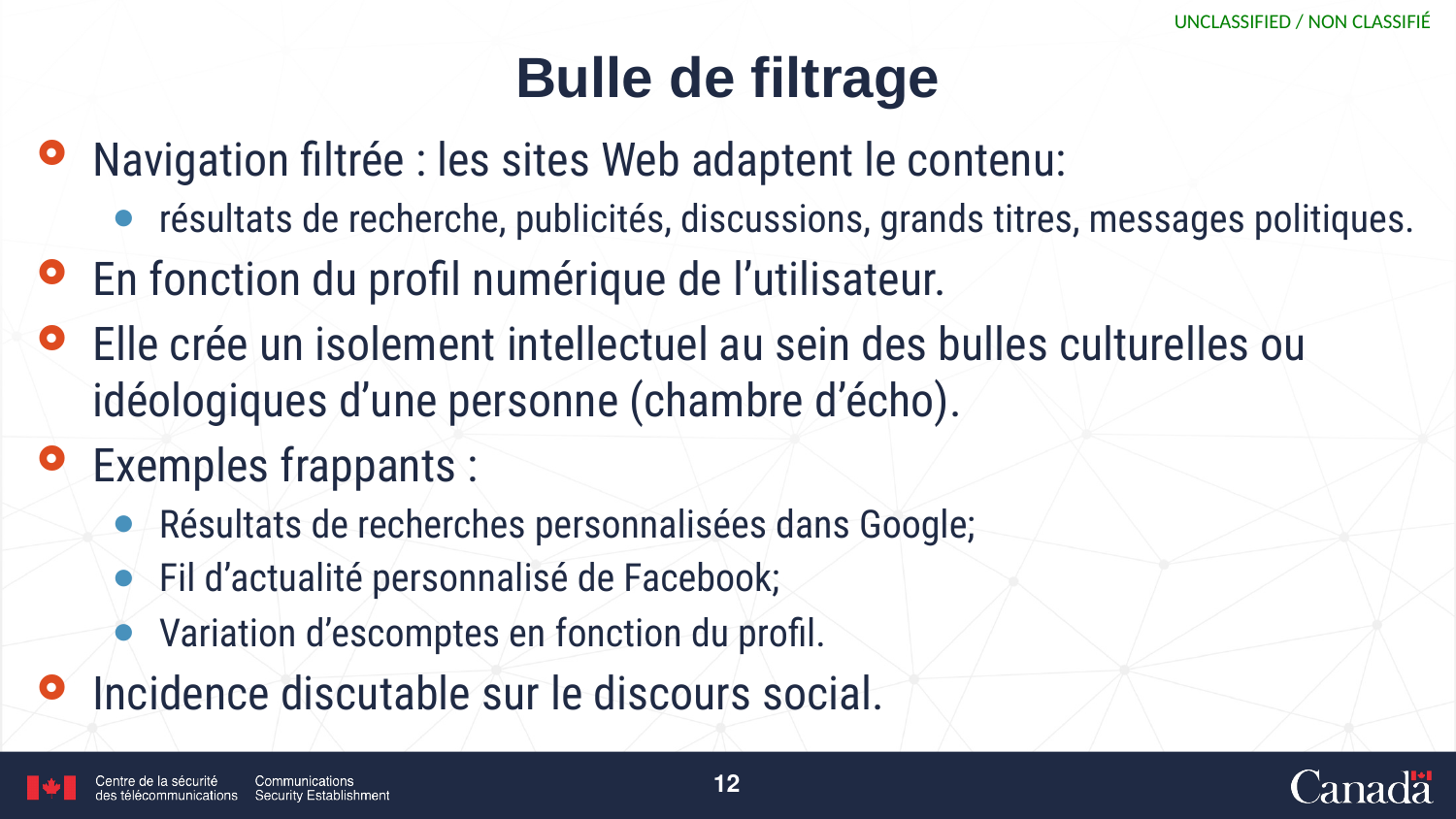

# Bulle de filtrage
Navigation filtrée : les sites Web adaptent le contenu:
résultats de recherche, publicités, discussions, grands titres, messages politiques.
En fonction du profil numérique de l’utilisateur.
Elle crée un isolement intellectuel au sein des bulles culturelles ou idéologiques d’une personne (chambre d’écho).
Exemples frappants :
Résultats de recherches personnalisées dans Google;
Fil d’actualité personnalisé de Facebook;
Variation d’escomptes en fonction du profil.
Incidence discutable sur le discours social.